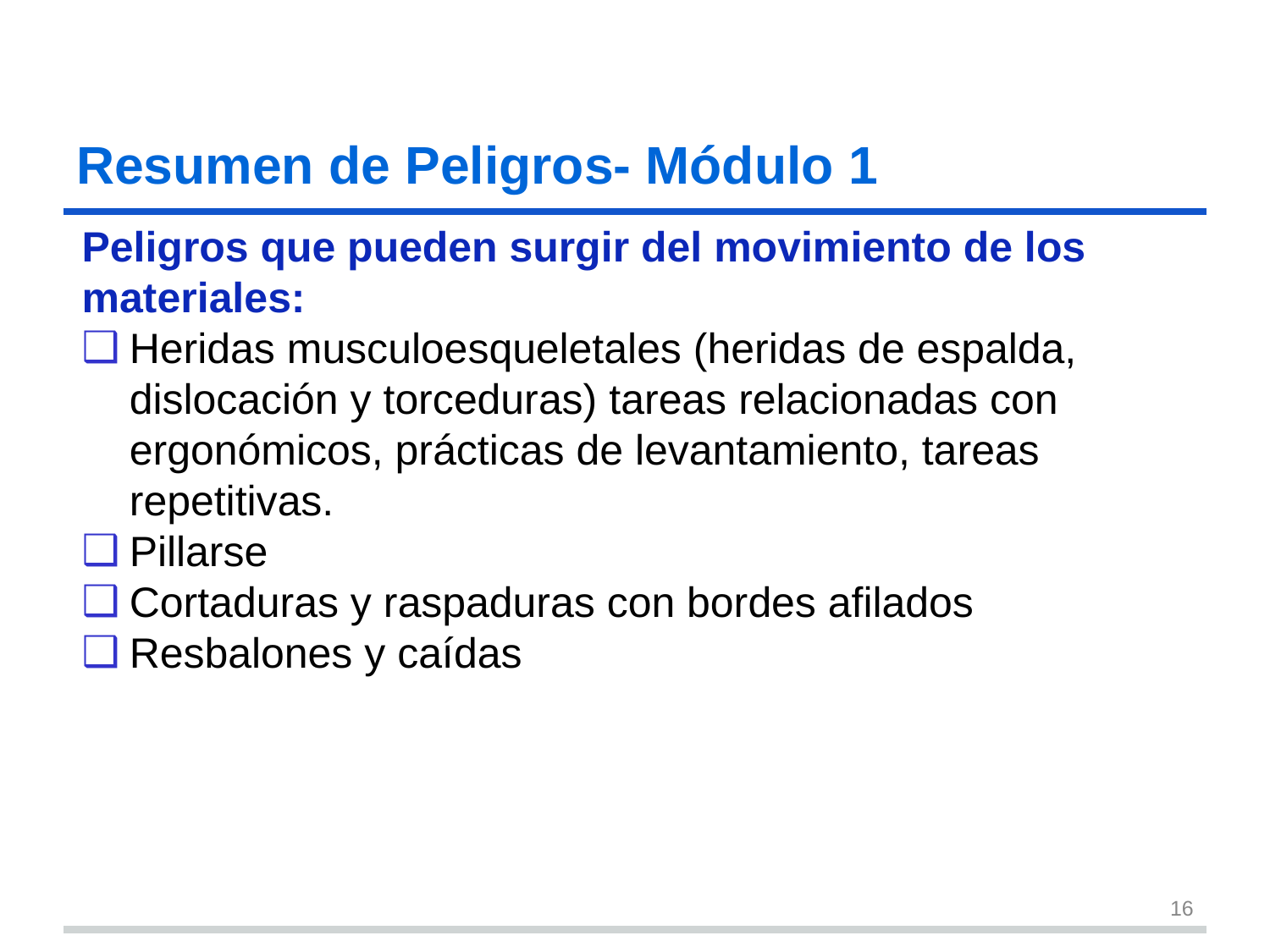

# Resumen de Peligros- Módulo 1​ s16
Peligros que pueden surgir del movimiento de los materiales:
Heridas musculoesqueletales (heridas de espalda, dislocación y torceduras) tareas relacionadas con ergonómicos, prácticas de levantamiento, tareas repetitivas.
Pillarse
Cortaduras y raspaduras con bordes afilados
Resbalones y caídas

16